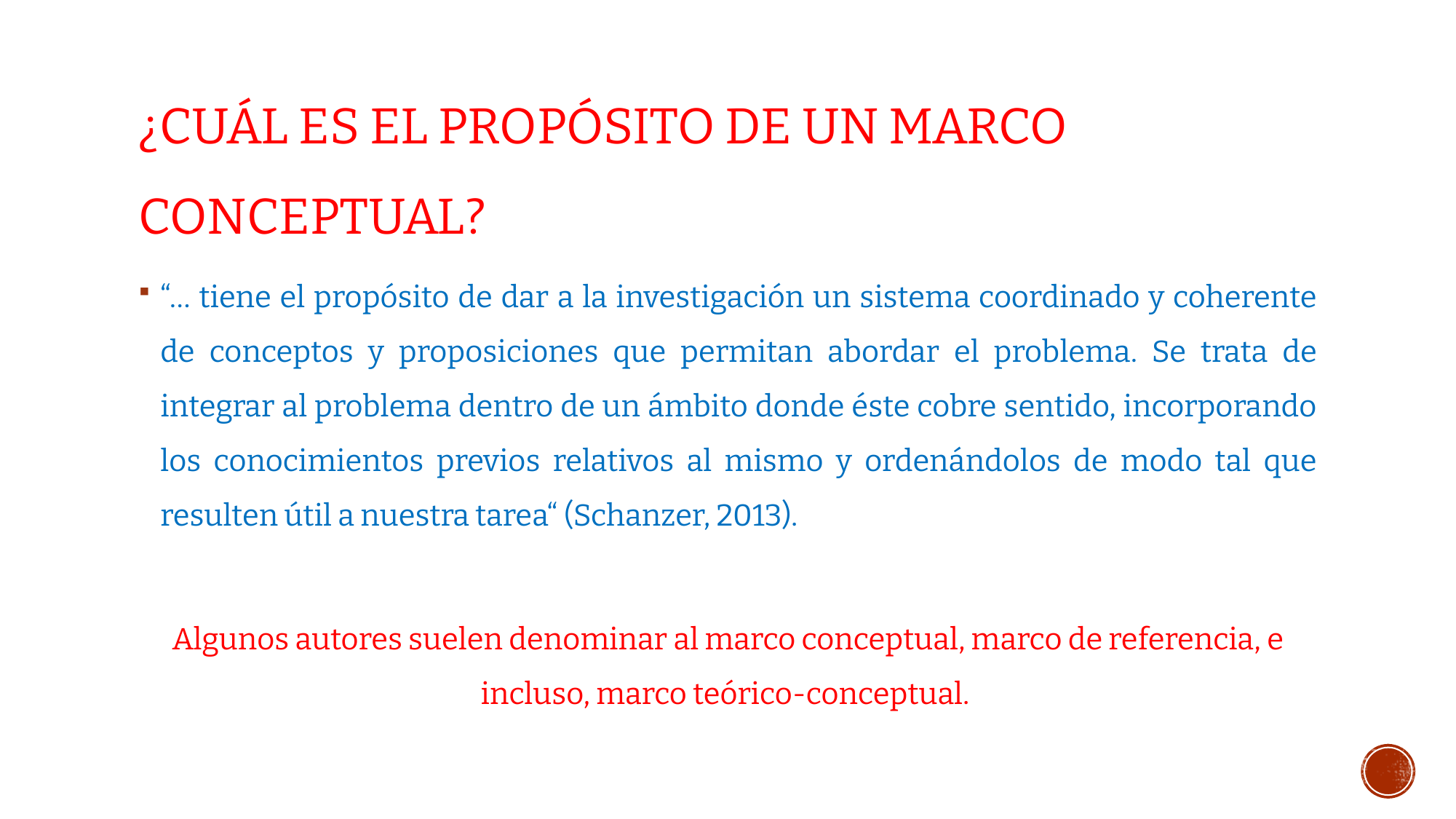

# ¿cuál es el propósito de un marco conceptual?
“… tiene el propósito de dar a la investigación un sistema coordinado y coherente de conceptos y proposiciones que permitan abordar el problema. Se trata de integrar al problema dentro de un ámbito donde éste cobre sentido, incorporando los conocimientos previos relativos al mismo y ordenándolos de modo tal que resulten útil a nuestra tarea“ (Schanzer, 2013).

Algunos autores suelen denominar al marco conceptual, marco de referencia, e incluso, marco teórico-conceptual.